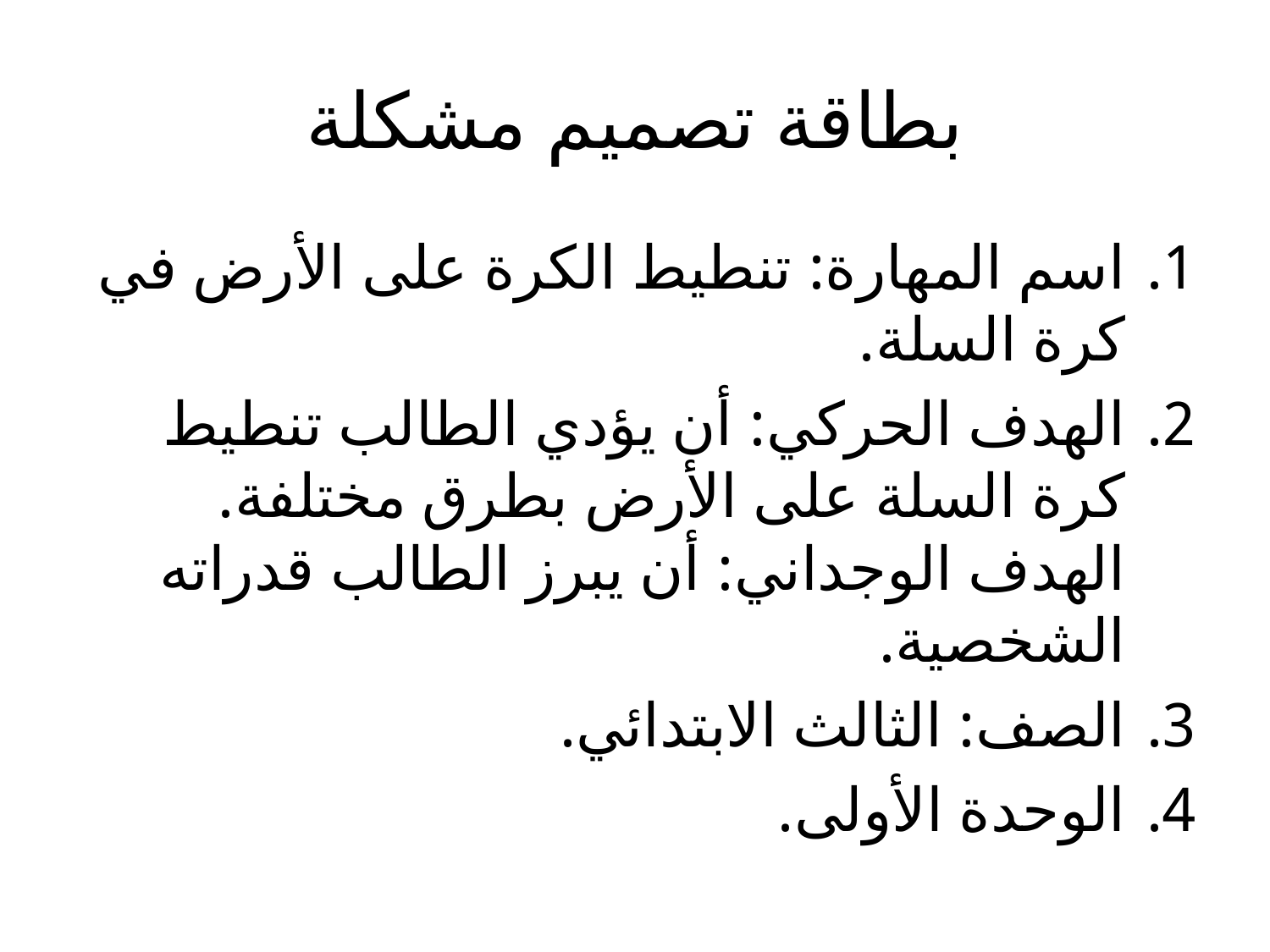

# بطاقة تصميم مشكلة
اسم المهارة: تنطيط الكرة على الأرض في كرة السلة.
الهدف الحركي: أن يؤدي الطالب تنطيط كرة السلة على الأرض بطرق مختلفة. الهدف الوجداني: أن يبرز الطالب قدراته الشخصية.
الصف: الثالث الابتدائي.
الوحدة الأولى.